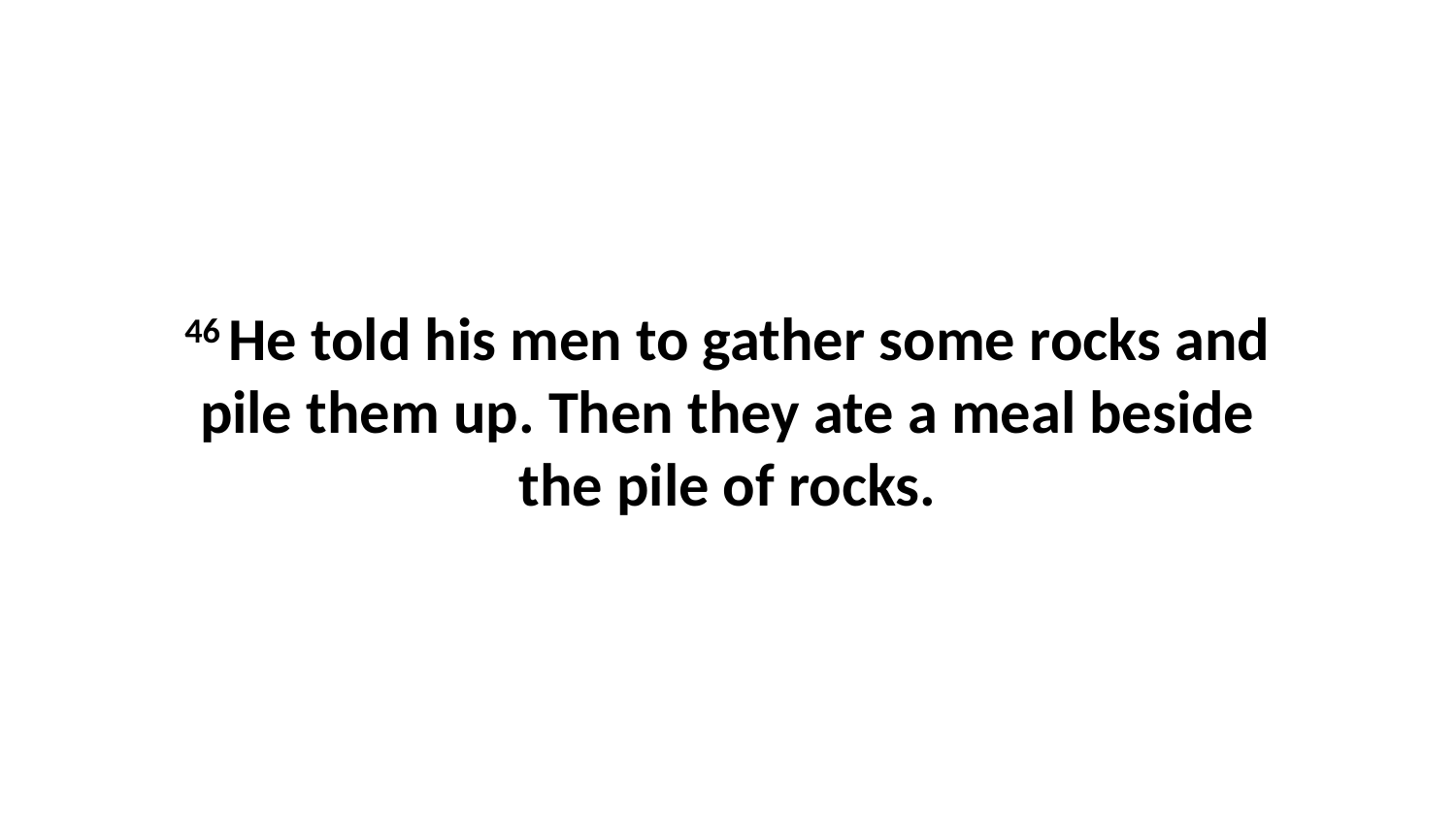

46 He told his men to gather some rocks and pile them up. Then they ate a meal beside the pile of rocks.